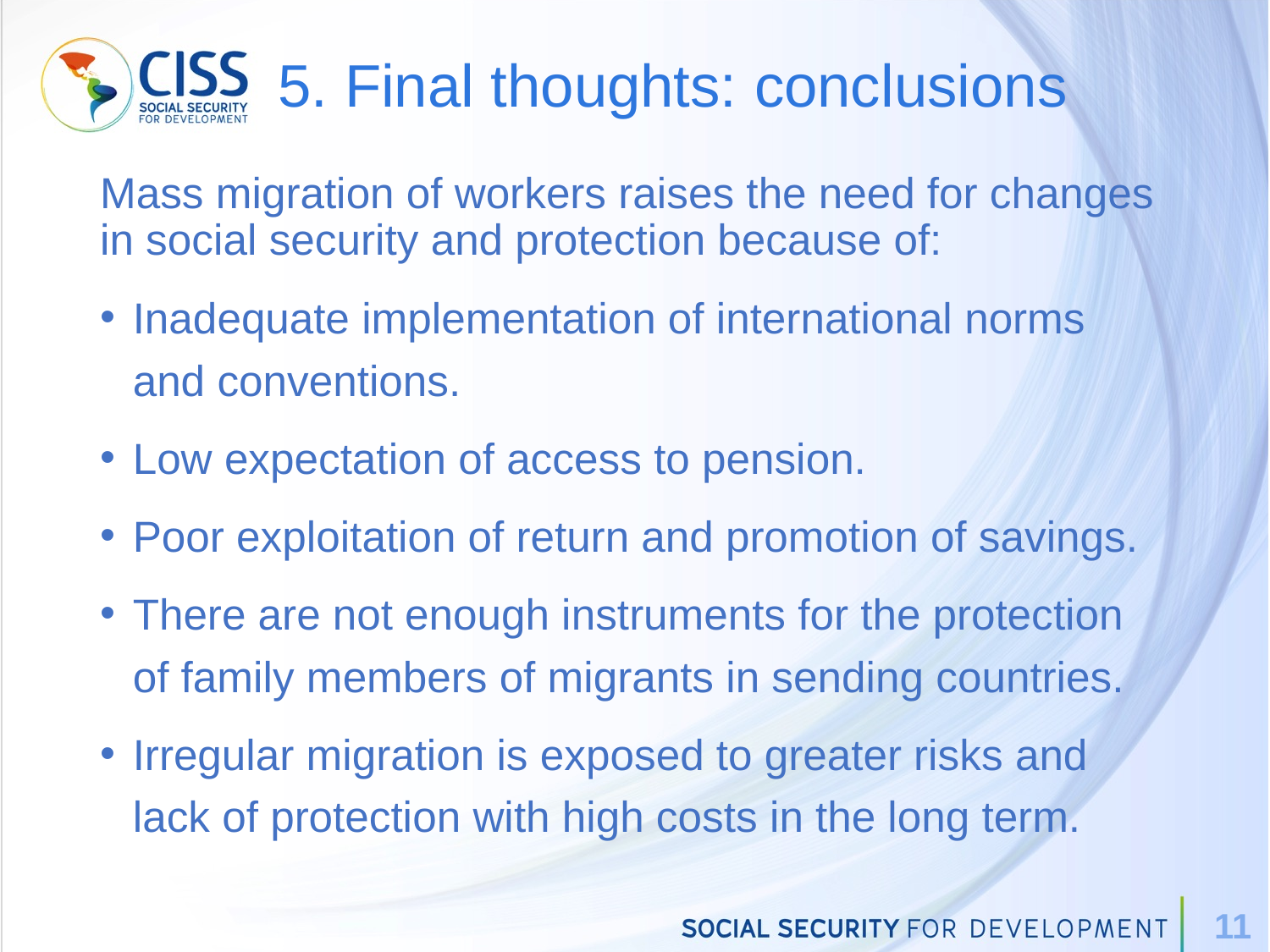

# 5. Final thoughts: conclusions
Mass migration of workers raises the need for changes in social security and protection because of:
Inadequate implementation of international norms and conventions.
Low expectation of access to pension.
Poor exploitation of return and promotion of savings.
There are not enough instruments for the protection of family members of migrants in sending countries.
Irregular migration is exposed to greater risks and lack of protection with high costs in the long term.

11